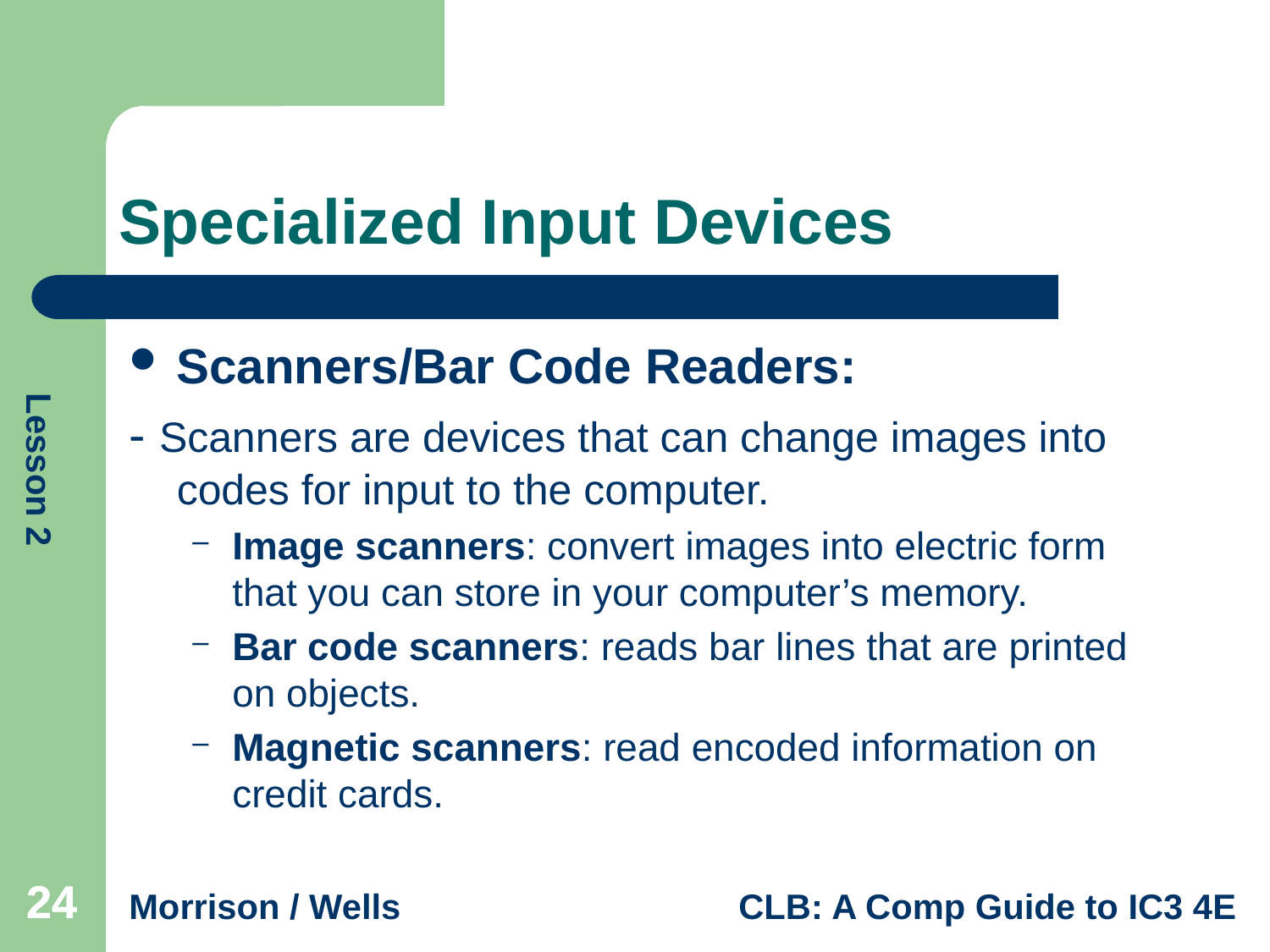

# Specialized Input Devices
Scanners/Bar Code Readers:
- Scanners are devices that can change images into codes for input to the computer.
Image scanners: convert images into electric form that you can store in your computer’s memory.
Bar code scanners: reads bar lines that are printed on objects.
Magnetic scanners: read encoded information on credit cards.

24
24
24